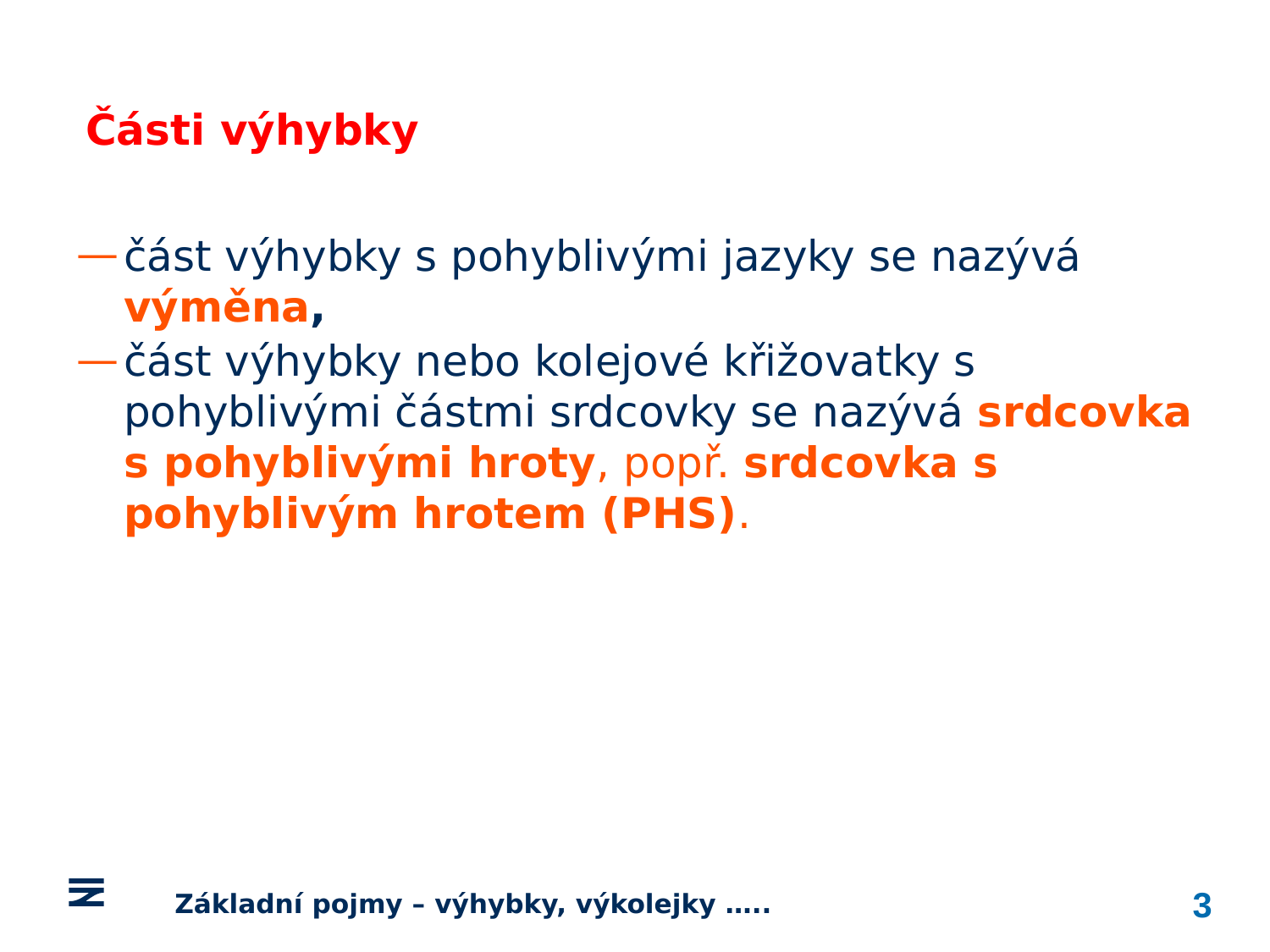

Části výhybky
část výhybky s pohyblivými jazyky se nazývá výměna,
část výhybky nebo kolejové křižovatky s pohyblivými částmi srdcovky se nazývá srdcovka s pohyblivými hroty, popř. srdcovka s pohyblivým hrotem (PHS).

3
	Základní pojmy – výhybky, výkolejky …..